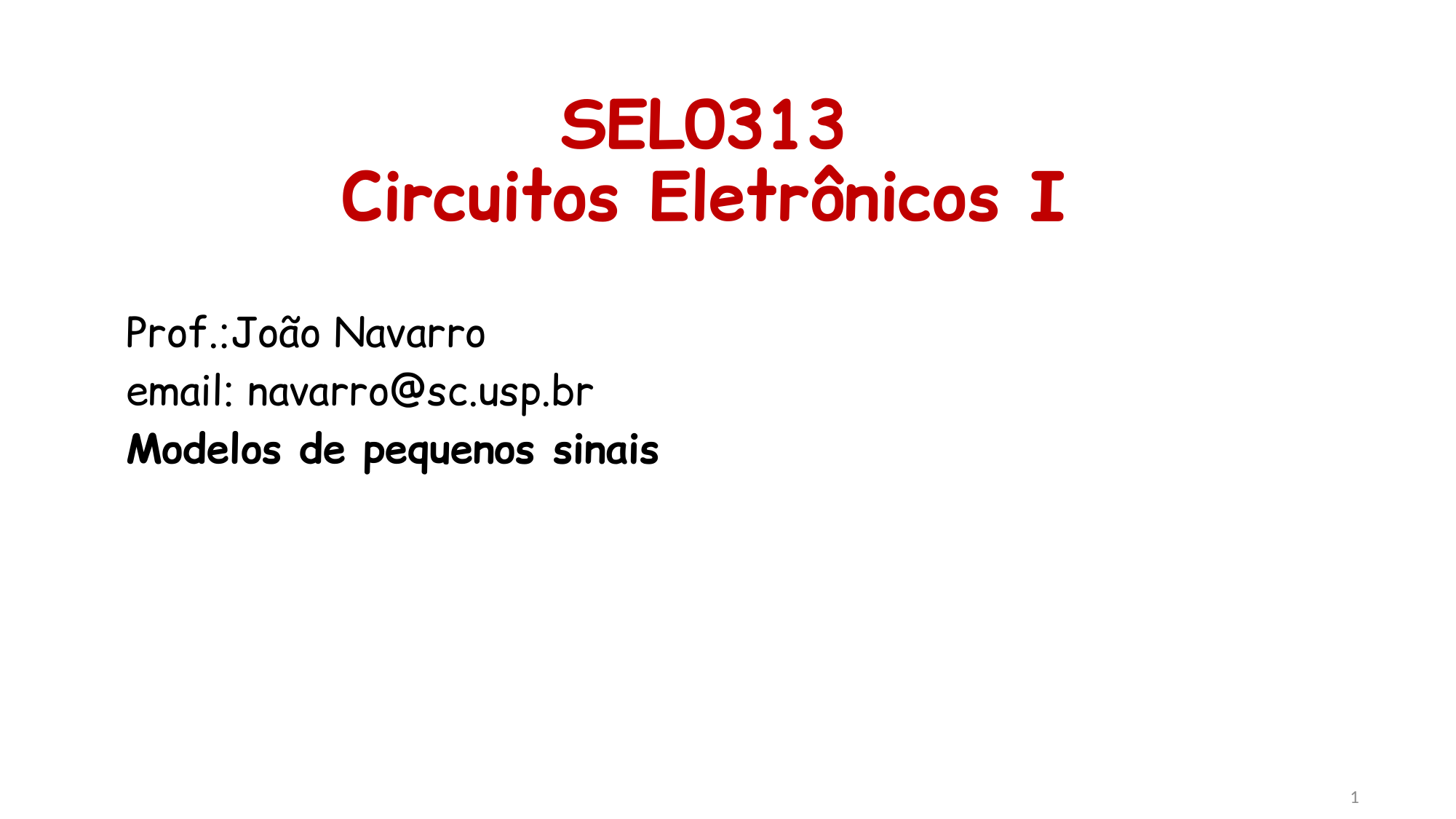

SEL0313
Circuitos Eletrônicos I
Prof.:João Navarro
email: navarro@sc.usp.br
Modelos de pequenos sinais
1
1